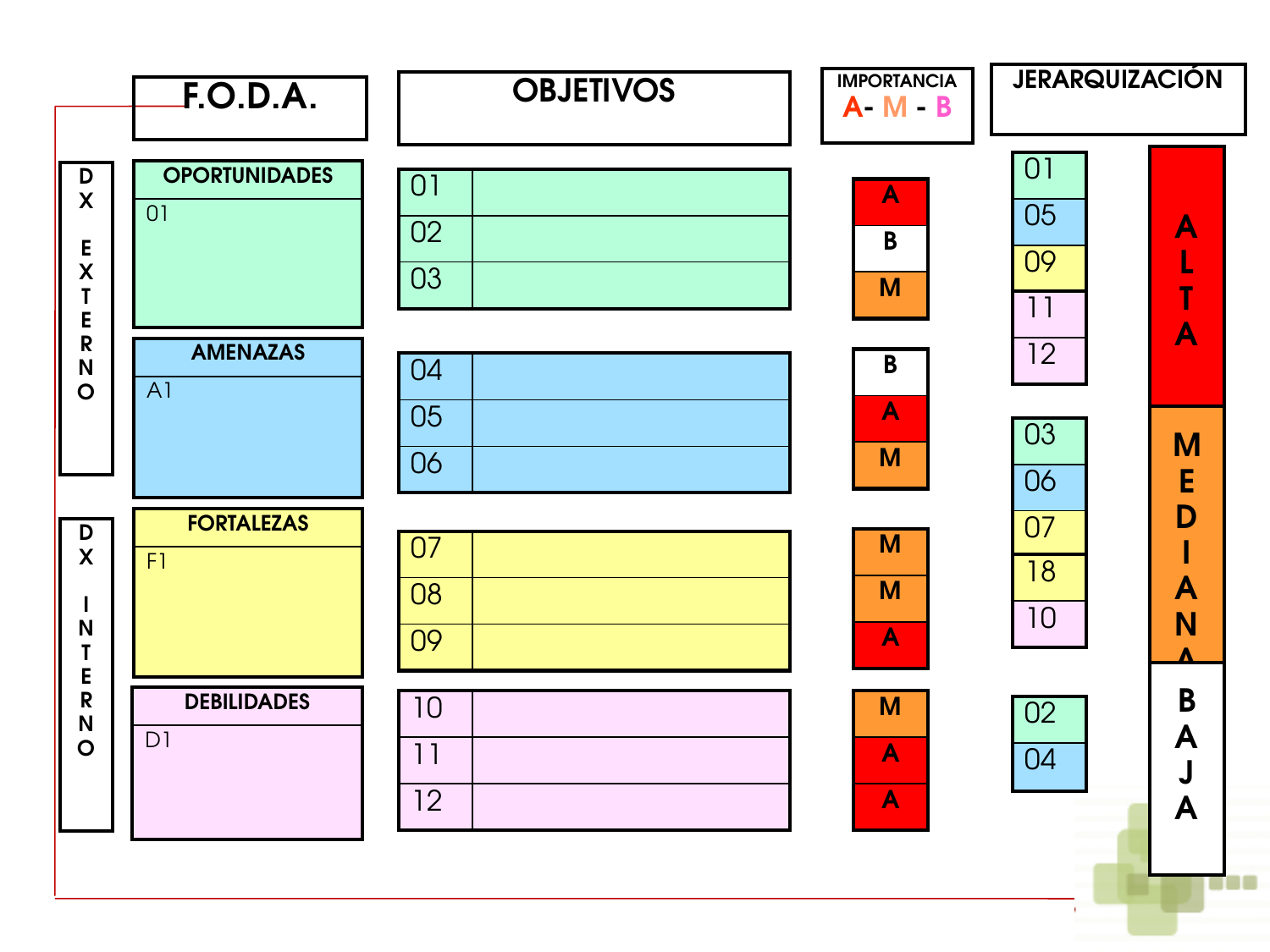

| JERARQUIZACIÓN |
| --- |
| IMPORTANCIA A- M - B |
| --- |
| OBJETIVOS |
| --- |
| F.O.D.A. |
| --- |
| A L T A |
| --- |
| 01 |
| --- |
| 05 |
| 09 |
| OPORTUNIDADES |
| --- |
| 01 |
| D X E X T E R N O |
| --- |
| 01 |  |
| --- | --- |
| 02 |  |
| 03 |  |
| A |
| --- |
| B |
| M |
| 11 |
| --- |
| 12 |
| AMENAZAS |
| --- |
| A1 |
| B |
| --- |
| A |
| M |
| 04 |  |
| --- | --- |
| 05 |  |
| 06 |  |
| M E D I A N A |
| --- |
| 03 |
| --- |
| 06 |
| 07 |

| FORTALEZAS |
| --- |
| F1 |
| D X I N T E R N O |
| --- |
| M |
| --- |
| M |
| A |
| 07 |  |
| --- | --- |
| 08 |  |
| 09 |  |
| 18 |
| --- |
| 10 |
| B A J A |
| --- |
| DEBILIDADES |
| --- |
| D1 |
| 10 |  |
| --- | --- |
| 11 |  |
| 12 |  |
| M |
| --- |
| A |
| A |
| 02 |
| --- |
| 04 |